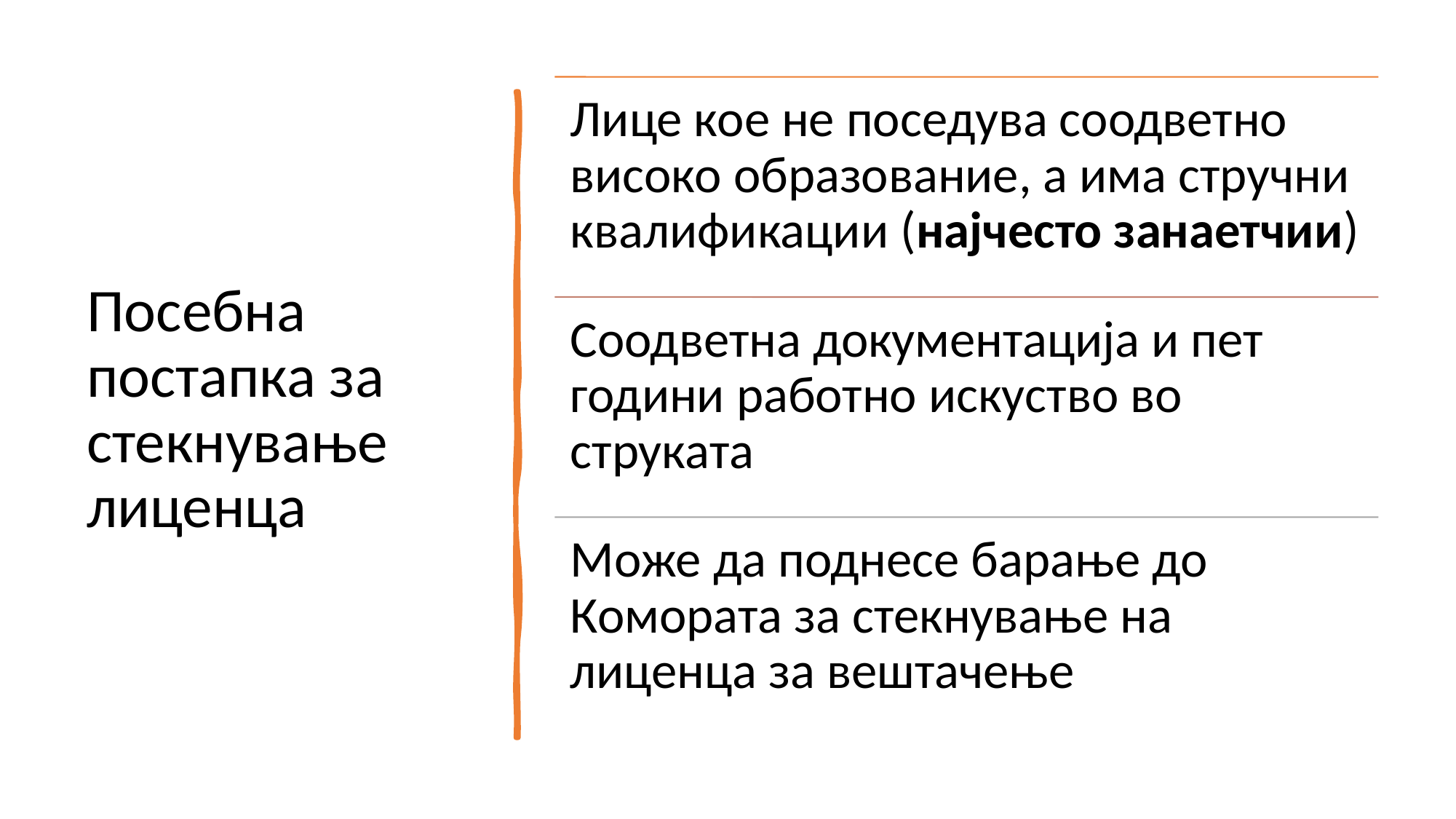

Лице кое не поседува соодветно високо образование, а има стручни квалификации (најчесто занаетчии)
Соодветна документација и пет години работно искуство во струката
Може да поднесе барање до Комората за стекнување на лиценца за вештачење
# Посебна постапка за стекнување лиценца